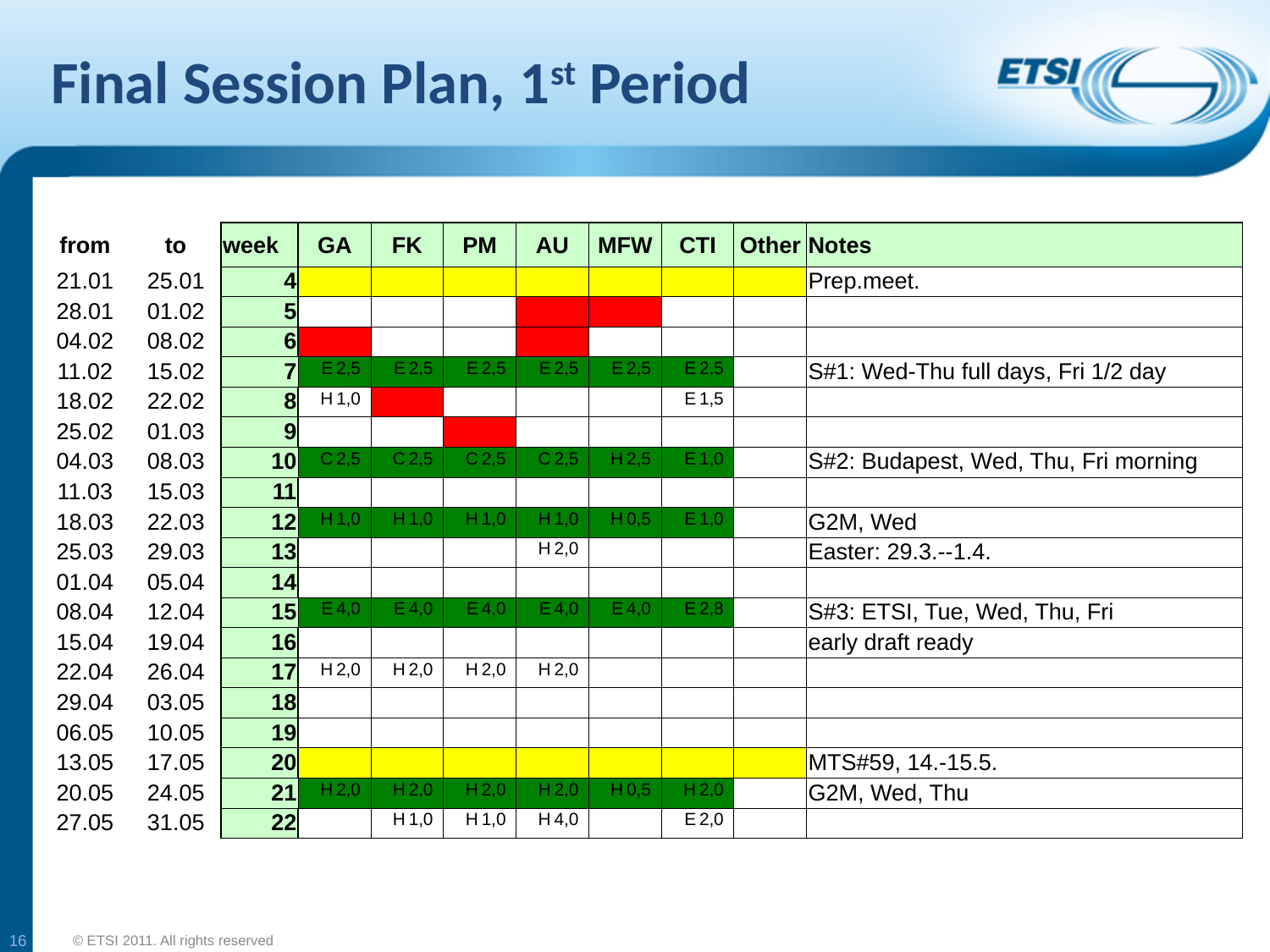

# Final Session Plan, 1st Period
| from | to | week | GA |  | FK |  | PM |  | AU |  | MFW |  | CTI |  | Other |  | Notes |
| --- | --- | --- | --- | --- | --- | --- | --- | --- | --- | --- | --- | --- | --- | --- | --- | --- | --- |
| 21.01 | 25.01 | 4 |  |  |  |  |  |  |  |  |  |  |  |  |  |  | Prep.meet. |
| 28.01 | 01.02 | 5 |  |  |  |  |  |  |  |  |  |  |  |  |  |  |  |
| 04.02 | 08.02 | 6 |  |  |  |  |  |  |  |  |  |  |  |  |  |  |  |
| 11.02 | 15.02 | 7 | E | 2,5 | E | 2,5 | E | 2,5 | E | 2,5 | E | 2,5 | E | 2,5 |  |  | S#1: Wed-Thu full days, Fri 1/2 day |
| 18.02 | 22.02 | 8 | H | 1,0 |  |  |  |  |  |  |  |  | E | 1,5 |  |  |  |
| 25.02 | 01.03 | 9 |  |  |  |  |  |  |  |  |  |  |  |  |  |  |  |
| 04.03 | 08.03 | 10 | C | 2,5 | C | 2,5 | C | 2,5 | C | 2,5 | H | 2,5 | E | 1,0 |  |  | S#2: Budapest, Wed, Thu, Fri morning |
| 11.03 | 15.03 | 11 |  |  |  |  |  |  |  |  |  |  |  |  |  |  |  |
| 18.03 | 22.03 | 12 | H | 1,0 | H | 1,0 | H | 1,0 | H | 1,0 | H | 0,5 | E | 1,0 |  |  | G2M, Wed |
| 25.03 | 29.03 | 13 |  |  |  |  |  |  | H | 2,0 |  |  |  |  |  |  | Easter: 29.3.--1.4. |
| 01.04 | 05.04 | 14 |  |  |  |  |  |  |  |  |  |  |  |  |  |  |  |
| 08.04 | 12.04 | 15 | E | 4,0 | E | 4,0 | E | 4,0 | E | 4,0 | E | 4,0 | E | 2,8 |  |  | S#3: ETSI, Tue, Wed, Thu, Fri |
| 15.04 | 19.04 | 16 |  |  |  |  |  |  |  |  |  |  |  |  |  |  | early draft ready |
| 22.04 | 26.04 | 17 | H | 2,0 | H | 2,0 | H | 2,0 | H | 2,0 |  |  |  |  |  |  |  |
| 29.04 | 03.05 | 18 |  |  |  |  |  |  |  |  |  |  |  |  |  |  |  |
| 06.05 | 10.05 | 19 |  |  |  |  |  |  |  |  |  |  |  |  |  |  |  |
| 13.05 | 17.05 | 20 |  |  |  |  |  |  |  |  |  |  |  |  |  |  | MTS#59, 14.-15.5. |
| 20.05 | 24.05 | 21 | H | 2,0 | H | 2,0 | H | 2,0 | H | 2,0 | H | 0,5 | H | 2,0 |  |  | G2M, Wed, Thu |
| 27.05 | 31.05 | 22 |  |  | H | 1,0 | H | 1,0 | H | 4,0 |  |  | E | 2,0 |  |  |  |
16
© ETSI 2011. All rights reserved